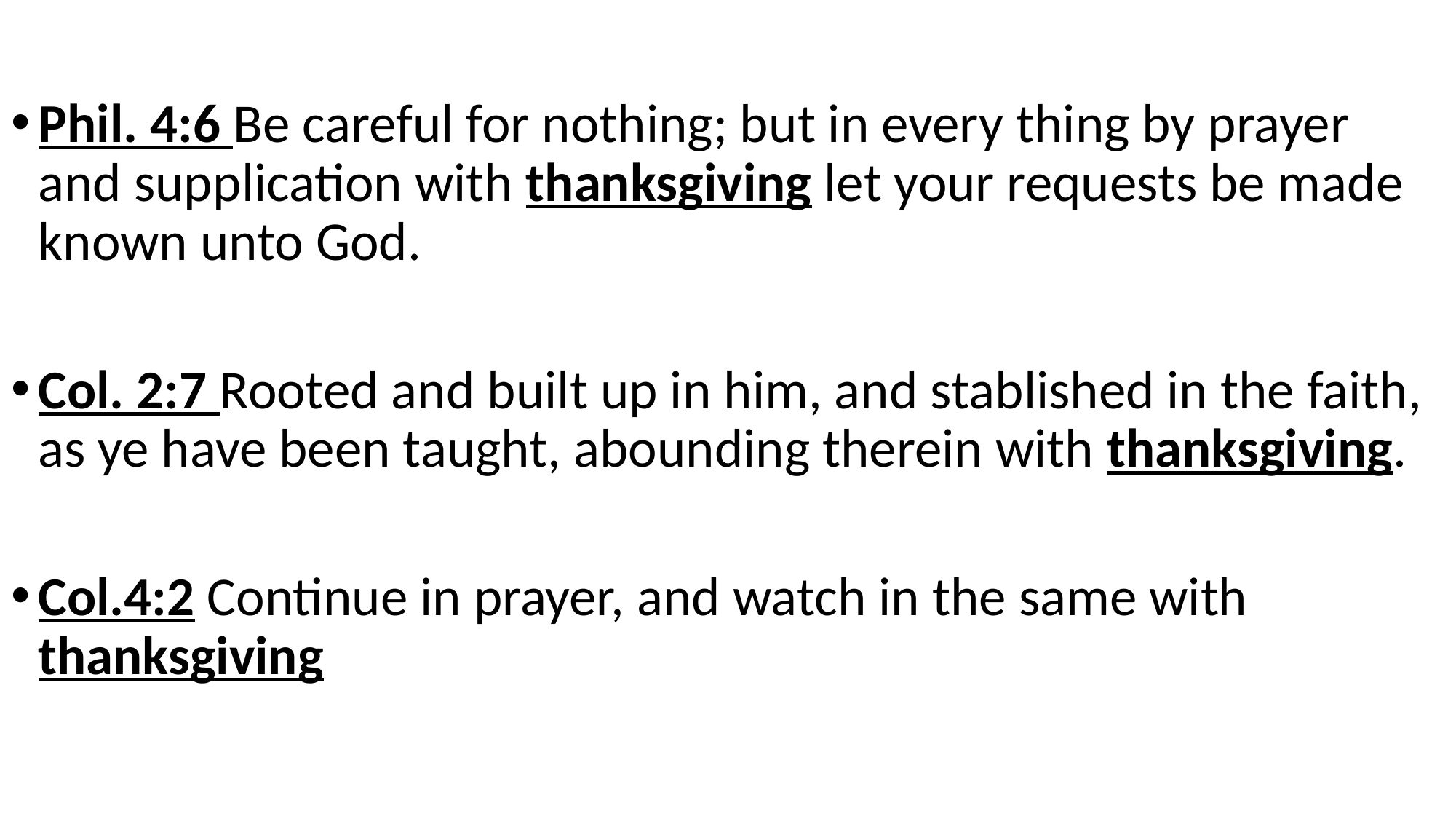

Phil. 4:6 Be careful for nothing; but in every thing by prayer and supplication with thanksgiving let your requests be made known unto God.

Col. 2:7 Rooted and built up in him, and stablished in the faith, as ye have been taught, abounding therein with thanksgiving.

Col.4:2 Continue in prayer, and watch in the same with thanksgiving